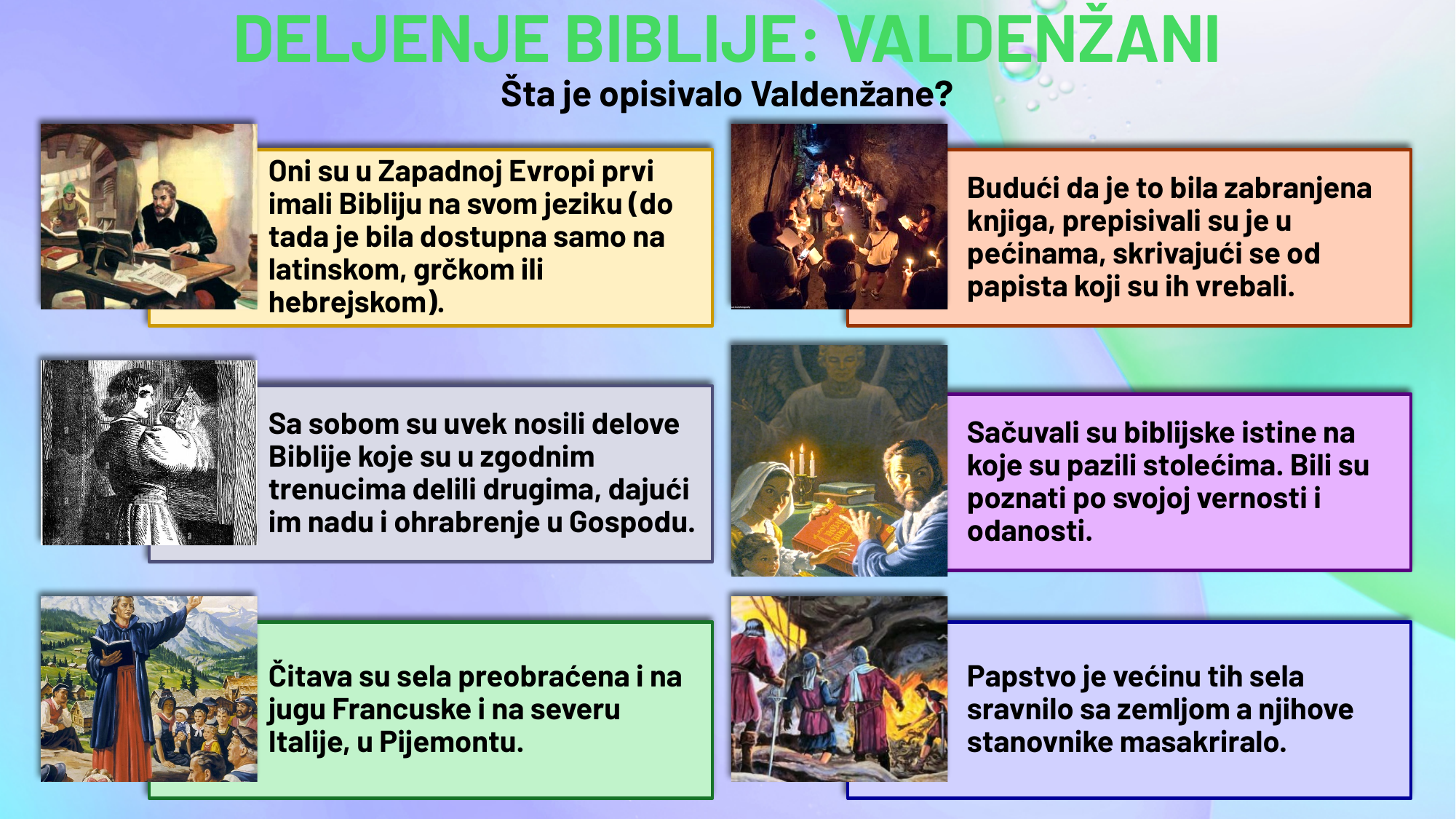

DELJENJE BIBLIJE: VALDENŽANI
Šta je opisivalo Valdenžane?
Oni su u Zapadnoj Evropi prvi imali Bibliju na svom jeziku (do tada je bila dostupna samo na latinskom, grčkom ili hebrejskom).
Budući da je to bila zabranjena knjiga, prepisivali su je u pećinama, skrivajući se od papista koji su ih vrebali.
Sa sobom su uvek nosili delove Biblije koje su u zgodnim trenucima delili drugima, dajući im nadu i ohrabrenje u Gospodu.
Sačuvali su biblijske istine na koje su pazili stolećima. Bili su poznati po svojoj vernosti i odanosti.
Čitava su sela preobraćena i na jugu Francuske i na severu Italije, u Pijemontu.
Papstvo je većinu tih sela sravnilo sa zemljom a njihove stanovnike masakriralo.